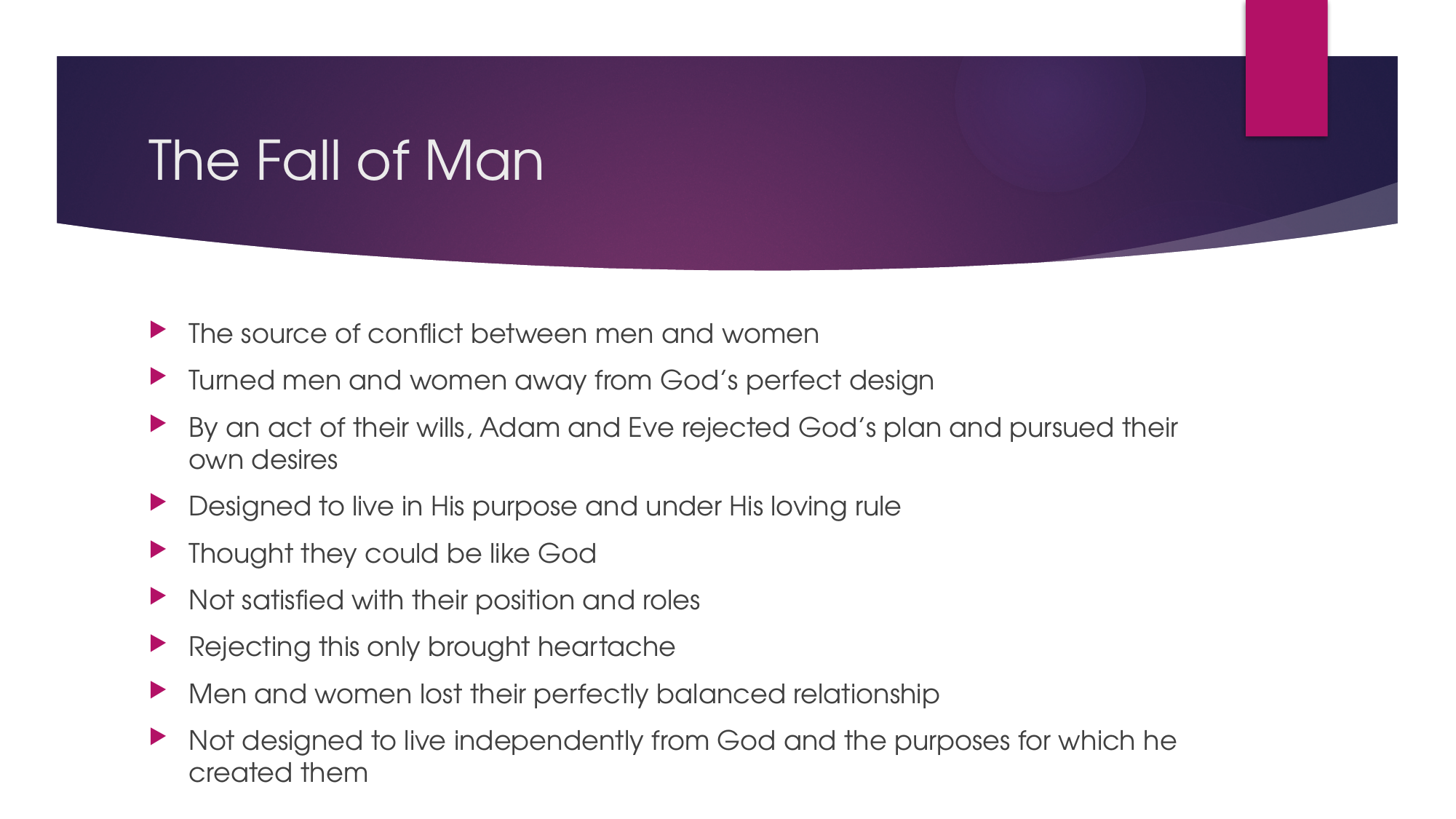

# The Fall of Man
The source of conflict between men and women
Turned men and women away from God’s perfect design
By an act of their wills, Adam and Eve rejected God’s plan and pursued their own desires
Designed to live in His purpose and under His loving rule
Thought they could be like God
Not satisfied with their position and roles
Rejecting this only brought heartache
Men and women lost their perfectly balanced relationship
Not designed to live independently from God and the purposes for which he created them